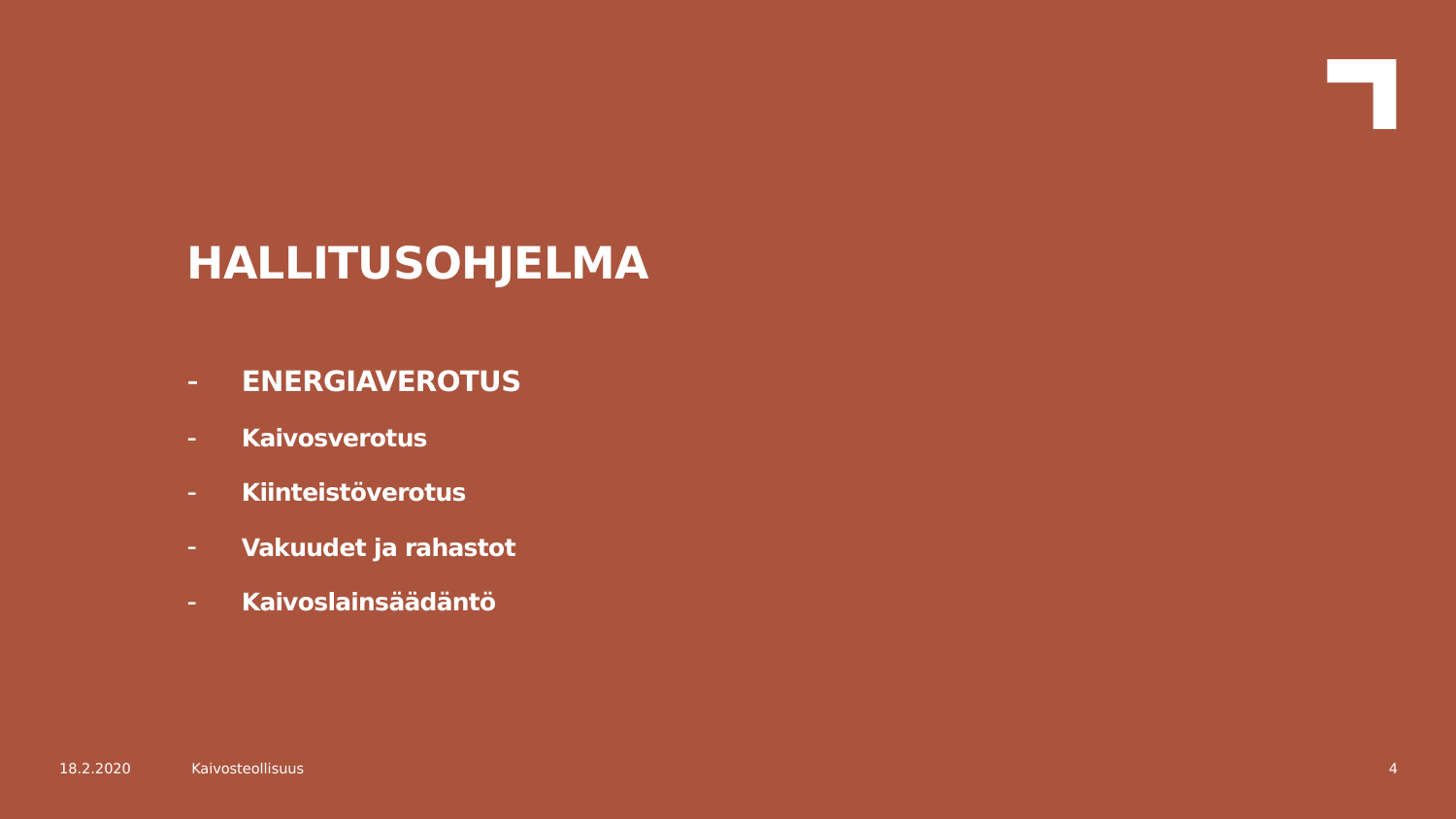

HALLITUSOHJELMA

ENERGIAVEROTUS
Kaivosverotus
Kiinteistöverotus
Vakuudet ja rahastot
Kaivoslainsäädäntö

18.2.2020
Kaivosteollisuus
4